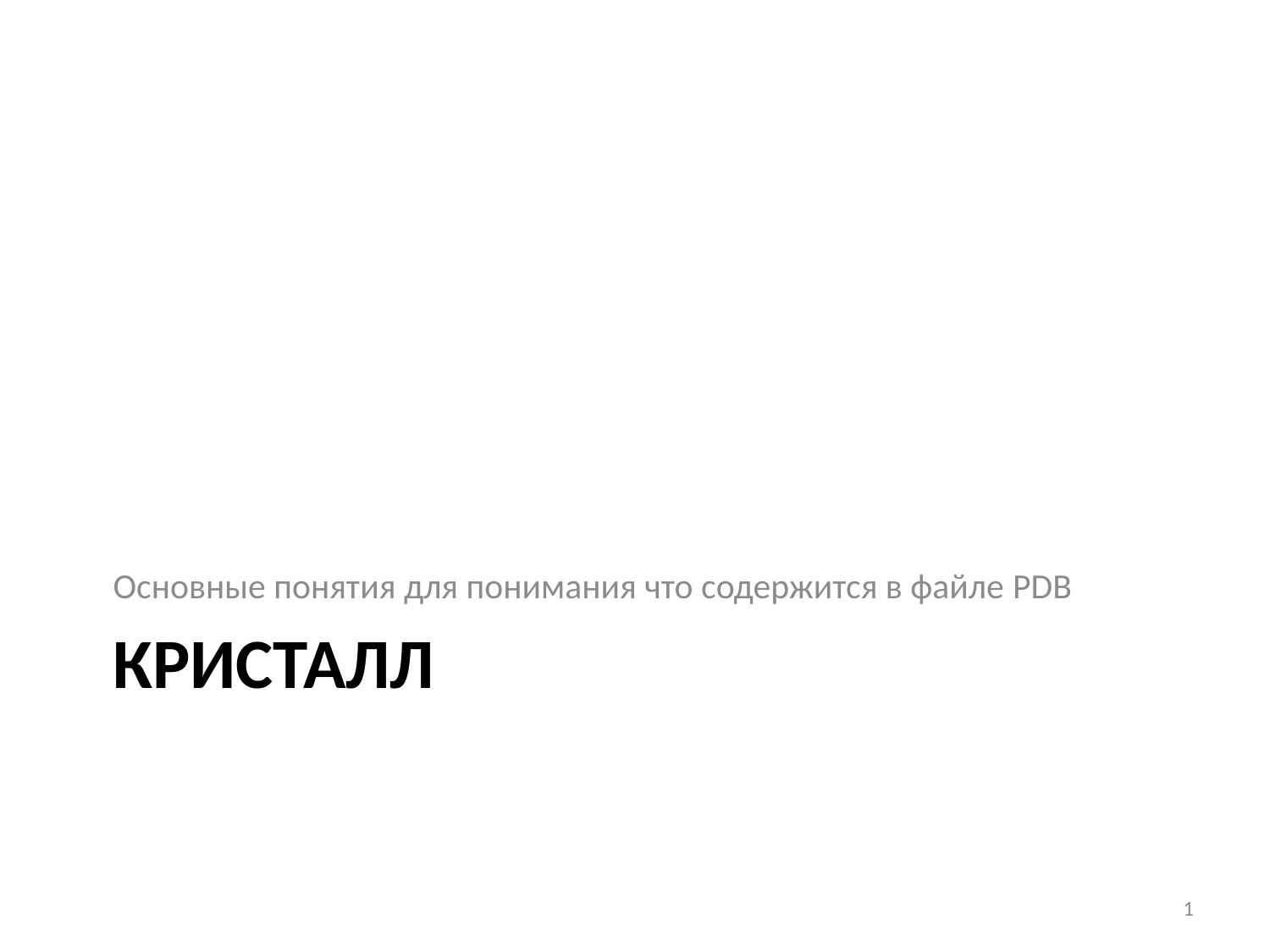

Основные понятия для понимания что содержится в файле PDB
# кристалл
1